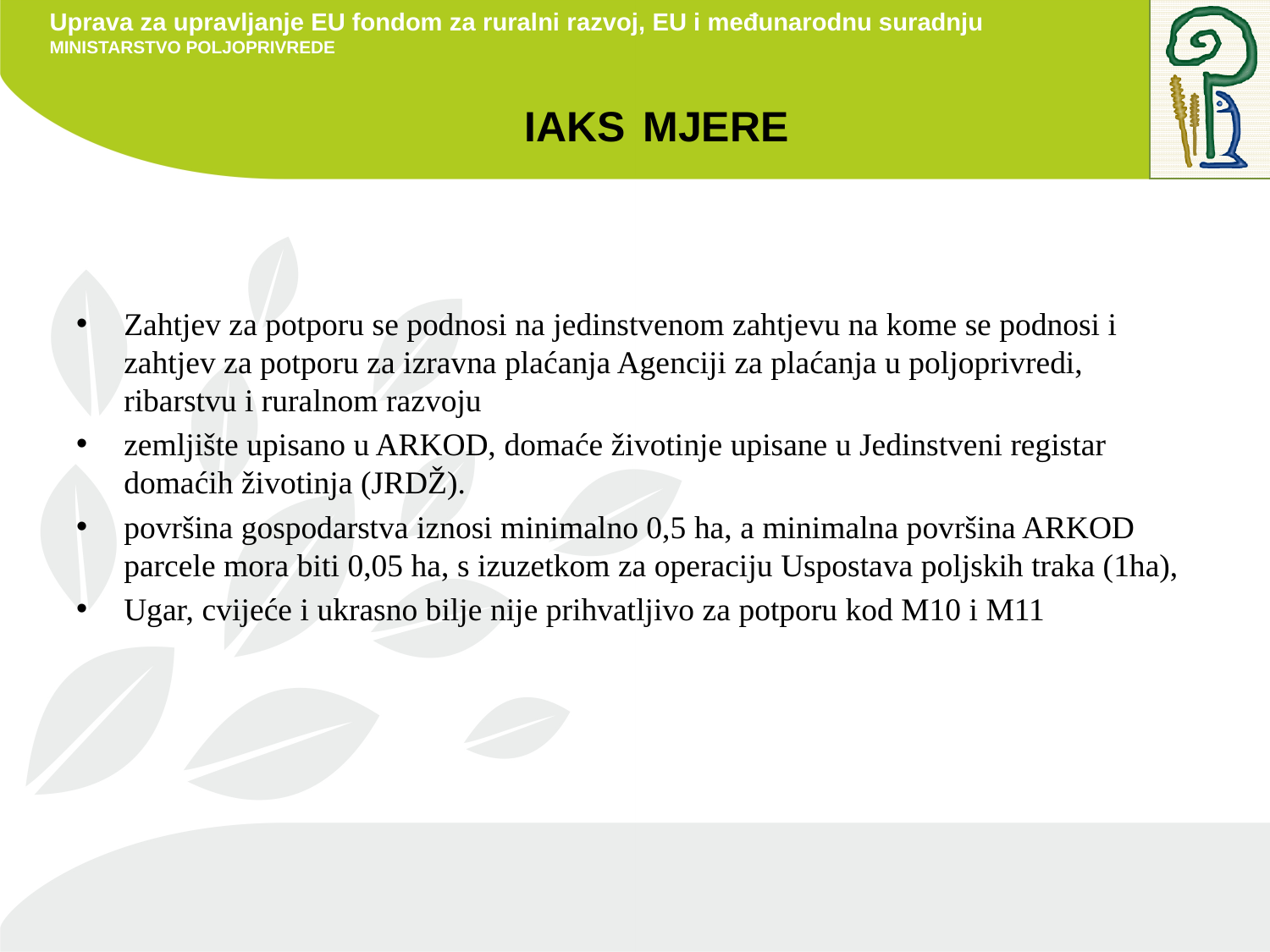

# Iaks mjere

Zahtjev za potporu se podnosi na jedinstvenom zahtjevu na kome se podnosi i zahtjev za potporu za izravna plaćanja Agenciji za plaćanja u poljoprivredi, ribarstvu i ruralnom razvoju
zemljište upisano u ARKOD, domaće životinje upisane u Jedinstveni registar domaćih životinja (JRDŽ).
površina gospodarstva iznosi minimalno 0,5 ha, a minimalna površina ARKOD parcele mora biti 0,05 ha, s izuzetkom za operaciju Uspostava poljskih traka (1ha),
Ugar, cvijeće i ukrasno bilje nije prihvatljivo za potporu kod M10 i M11